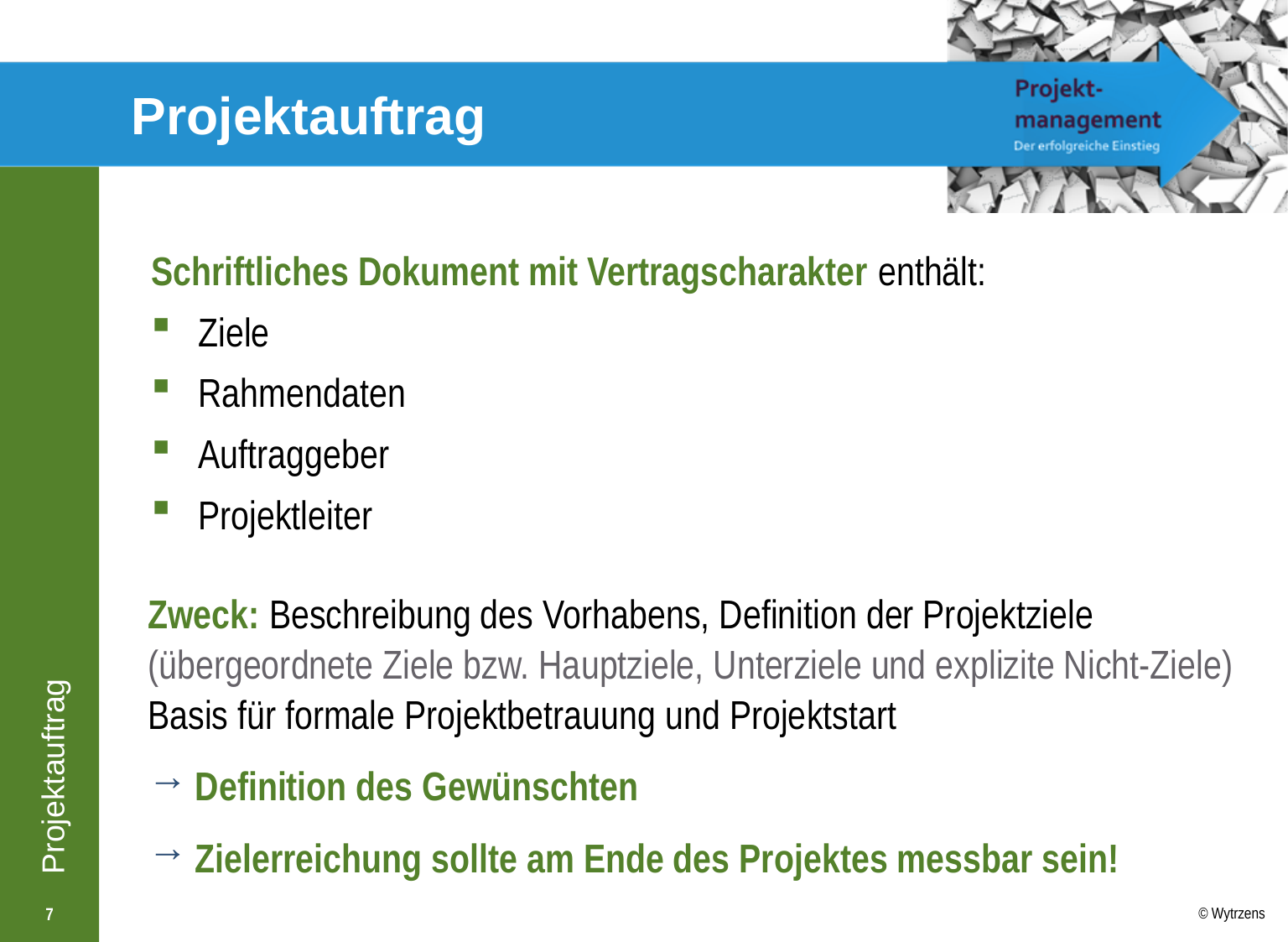

# Projektauftrag
Schriftliches Dokument mit Vertragscharakter enthält:
Ziele
Rahmendaten
Auftraggeber
Projektleiter

Zweck: Beschreibung des Vorhabens, Definition der Projektziele (übergeordnete Ziele bzw. Hauptziele, Unterziele und explizite Nicht-Ziele)
Basis für formale Projektbetrauung und Projektstart
Definition des Gewünschten
Zielerreichung sollte am Ende des Projektes messbar sein!
7